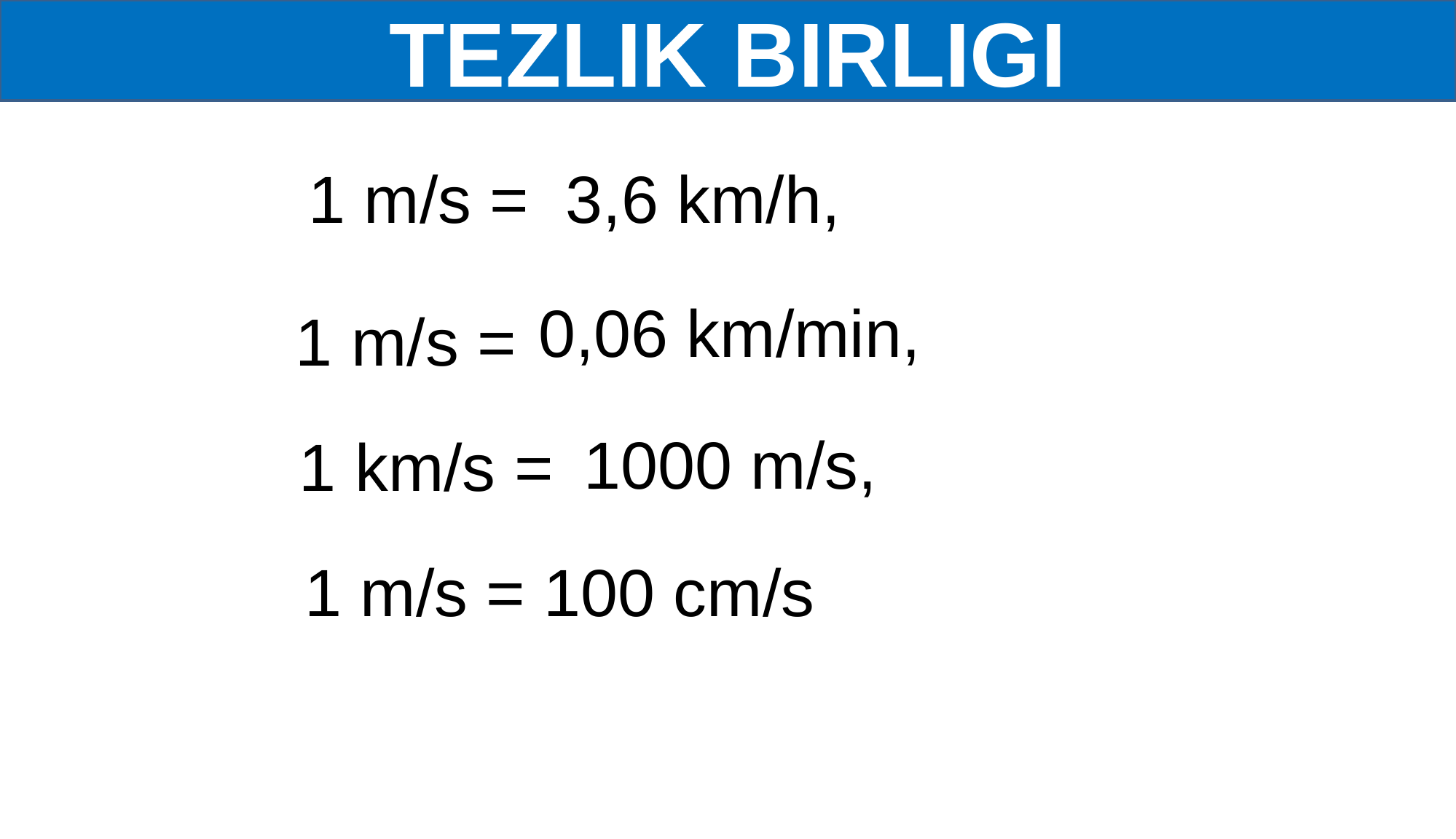

TEZLIK BIRLIGI
3,6 km/h,
1 m/s =
0,06 km/min,
1 m/s =
1000 m/s,
1 km/s =
1 m/s =
100 cm/s